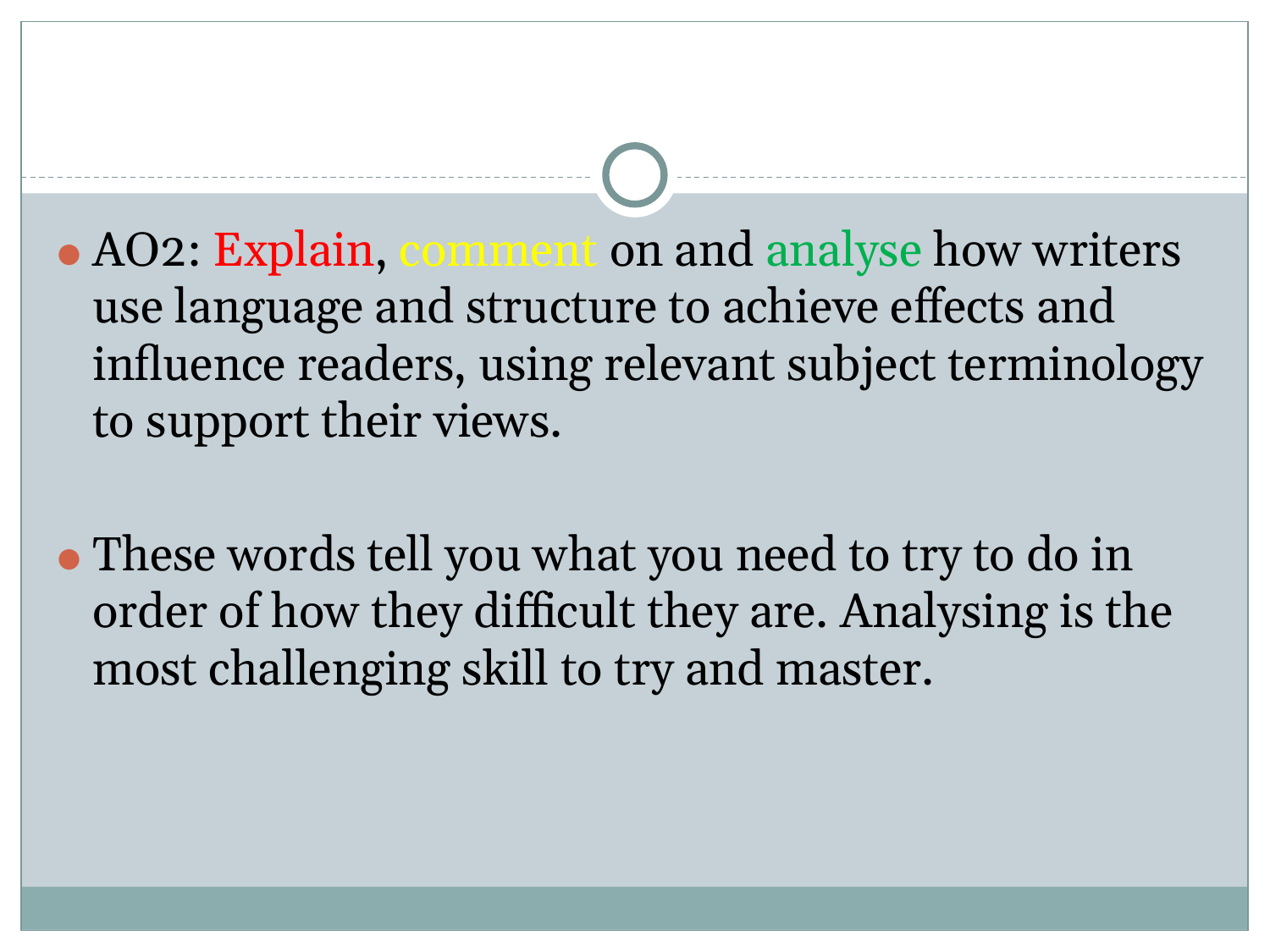

#
AO2: Explain, comment on and analyse how writers use language and structure to achieve effects and influence readers, using relevant subject terminology to support their views.

These words tell you what you need to try to do in order of how they difficult they are. Analysing is the most challenging skill to try and master.